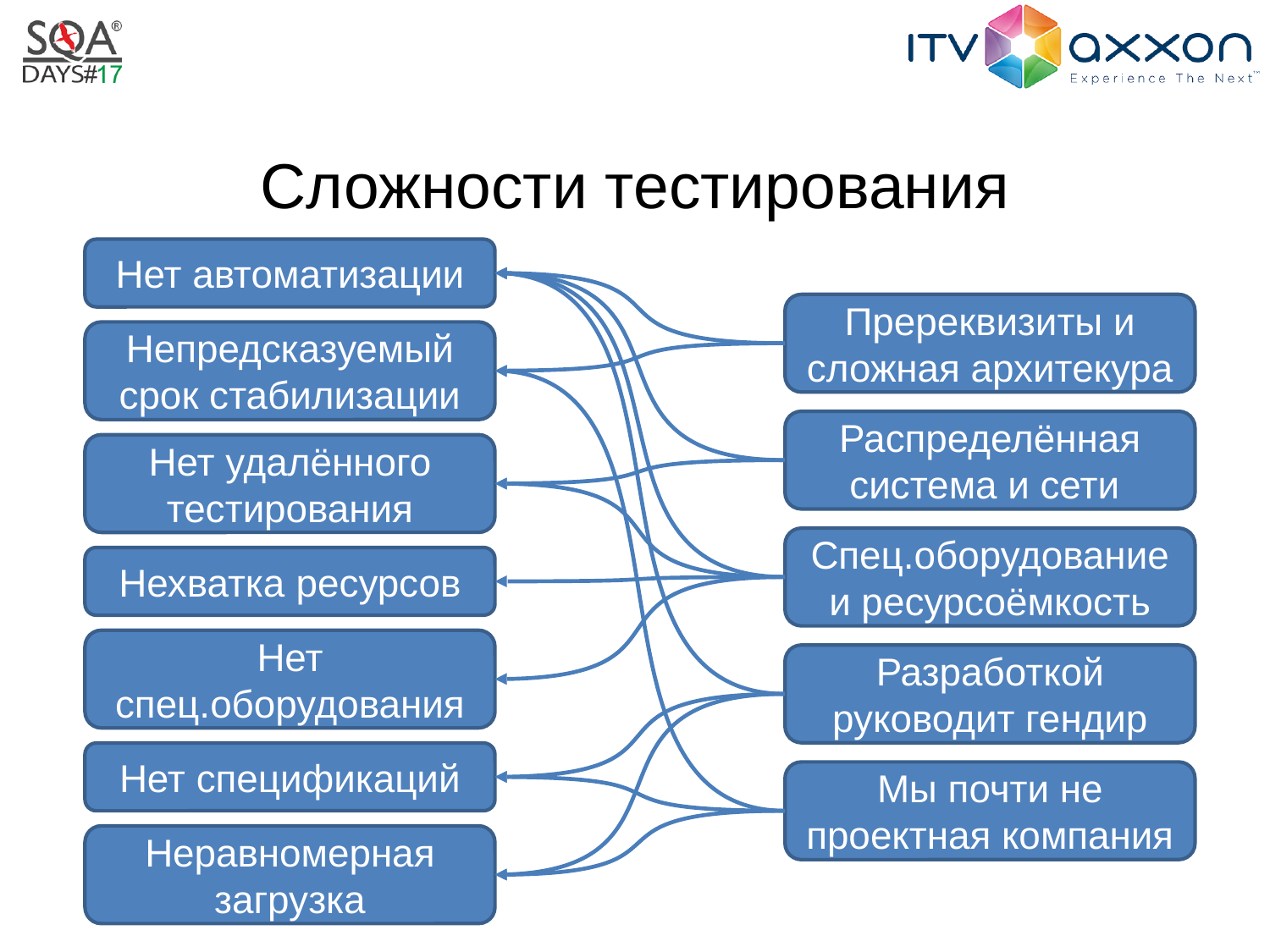

# Сложности тестирования
Нет автоматизации
Пререквизиты и сложная архитекура
Непредсказуемый срок стабилизации
Распределённая система и сети
Нет удалённого тестирования
Спец.оборудование и ресурсоёмкость
Нехватка ресурсов
Нет спец.оборудования
Разработкой руководит гендир
Нет спецификаций
Мы почти не проектная компания
Неравномерная загрузка